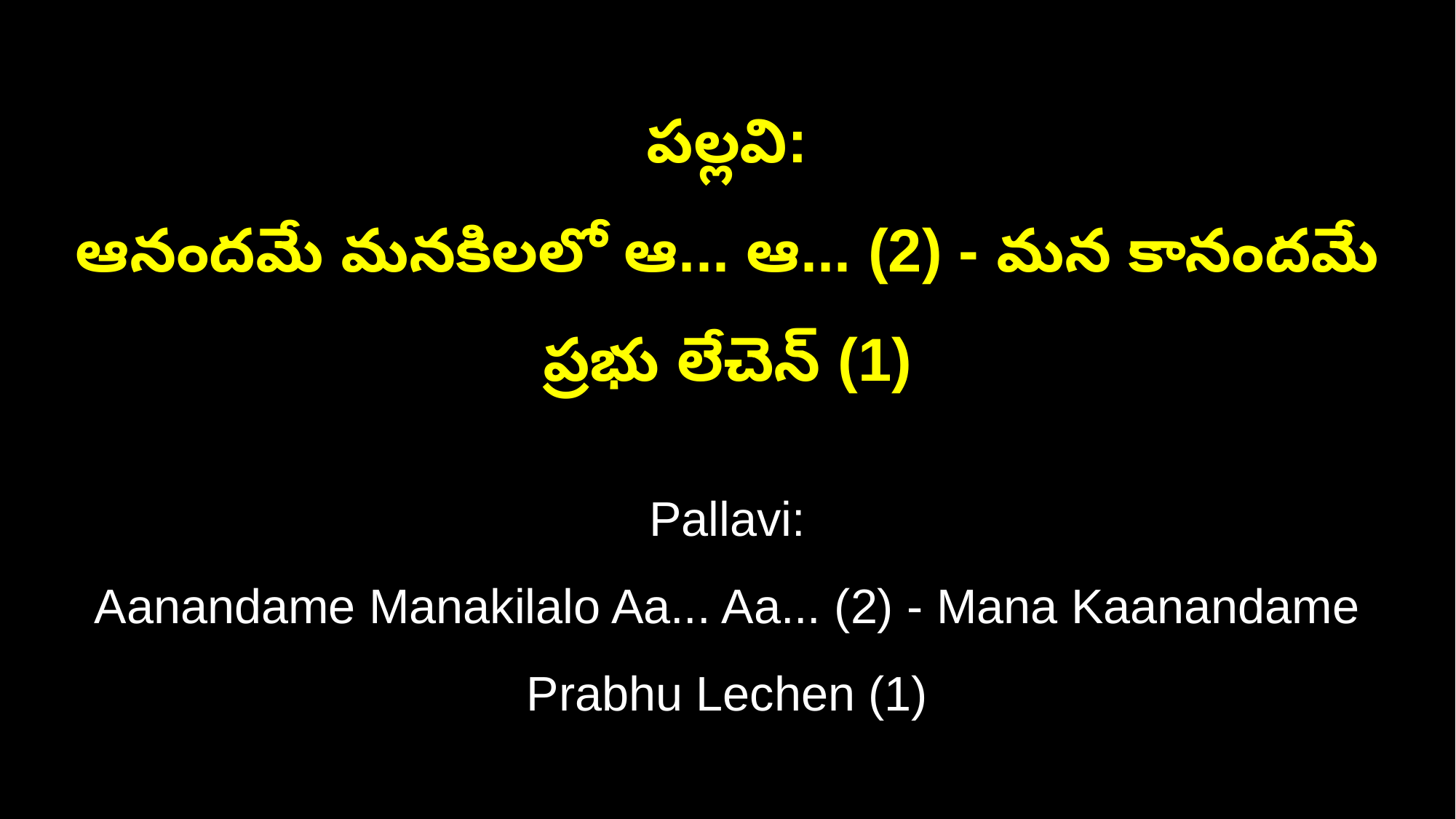

పల్లవి:
ఆనందమే మనకిలలో ఆ... ఆ... (2) - మన కానందమే ప్రభు లేచెన్ (1)
Pallavi:
Aanandame Manakilalo Aa... Aa... (2) - Mana Kaanandame Prabhu Lechen (1)